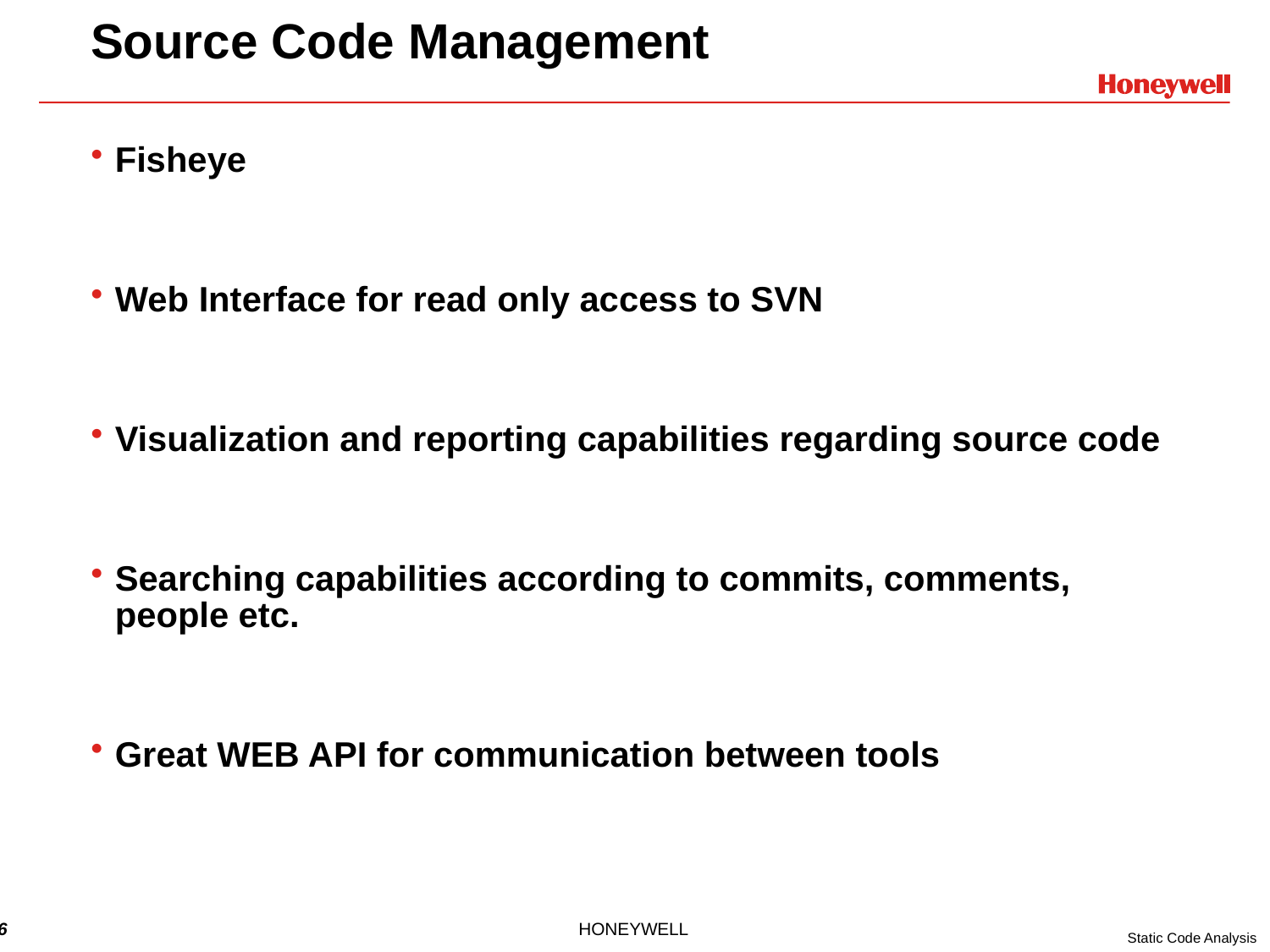

# Source Code Management
Fisheye

Web Interface for read only access to SVN

Visualization and reporting capabilities regarding source code

Searching capabilities according to commits, comments, people etc.

Great WEB API for communication between tools